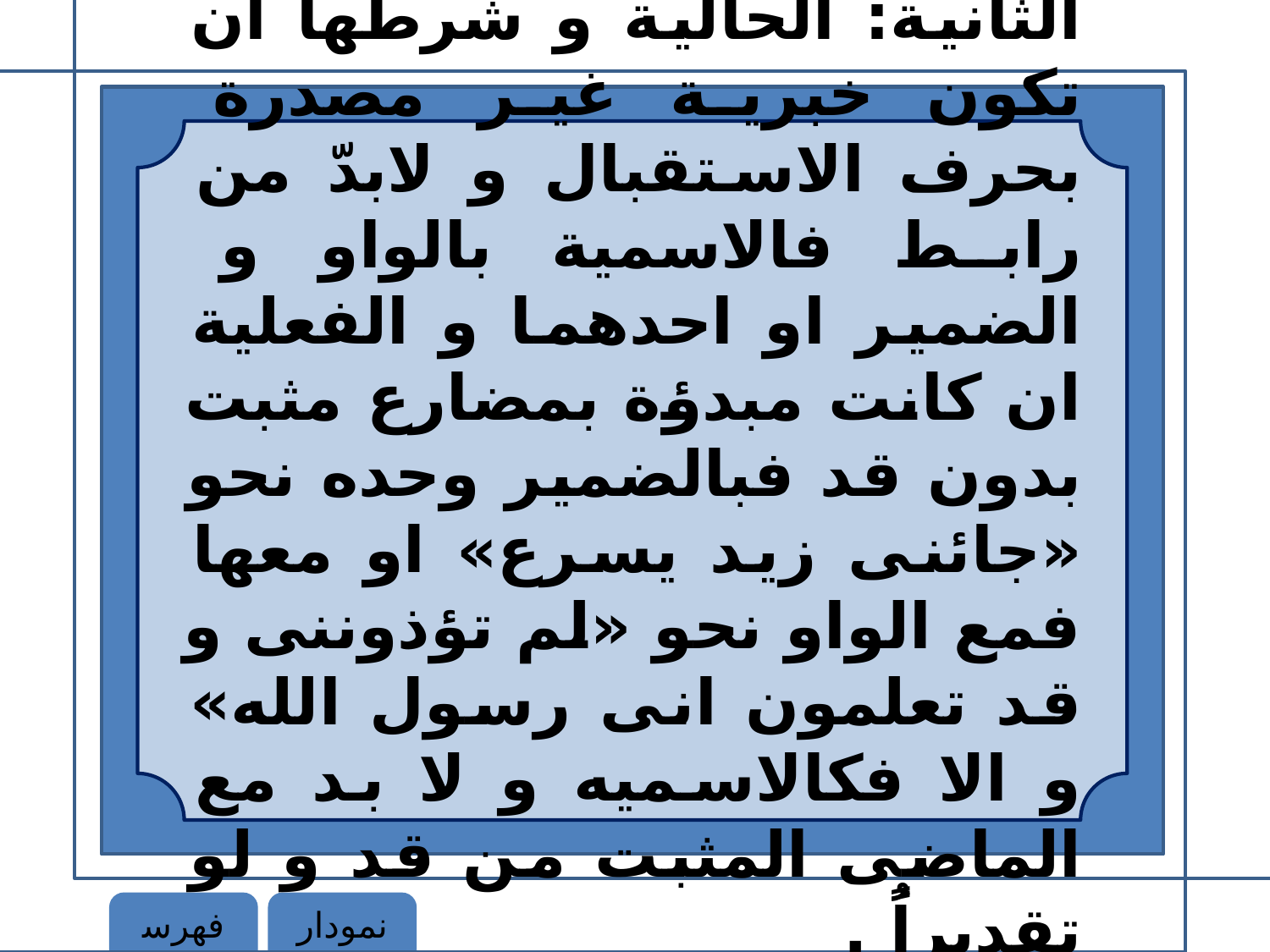

الثانية: الحالية و شرطها ان تكون خبرية غير مصدرة بحرف الاستقبال و لابدّ من رابط فالاسمية بالواو و الضمير او احدهما و الفعلية ان كانت مبدؤة بمضارع مثبت بدون قد فبالضمير وحده نحو «جائنى زيد يسرع» او معها فمع الواو نحو «لم تؤذوننى و قد تعلمون انى رسول الله» و الا فكالاسميه و لا بد مع الماضى المثبت من قد و لو تقديراًُ .
فهرست
نمودار